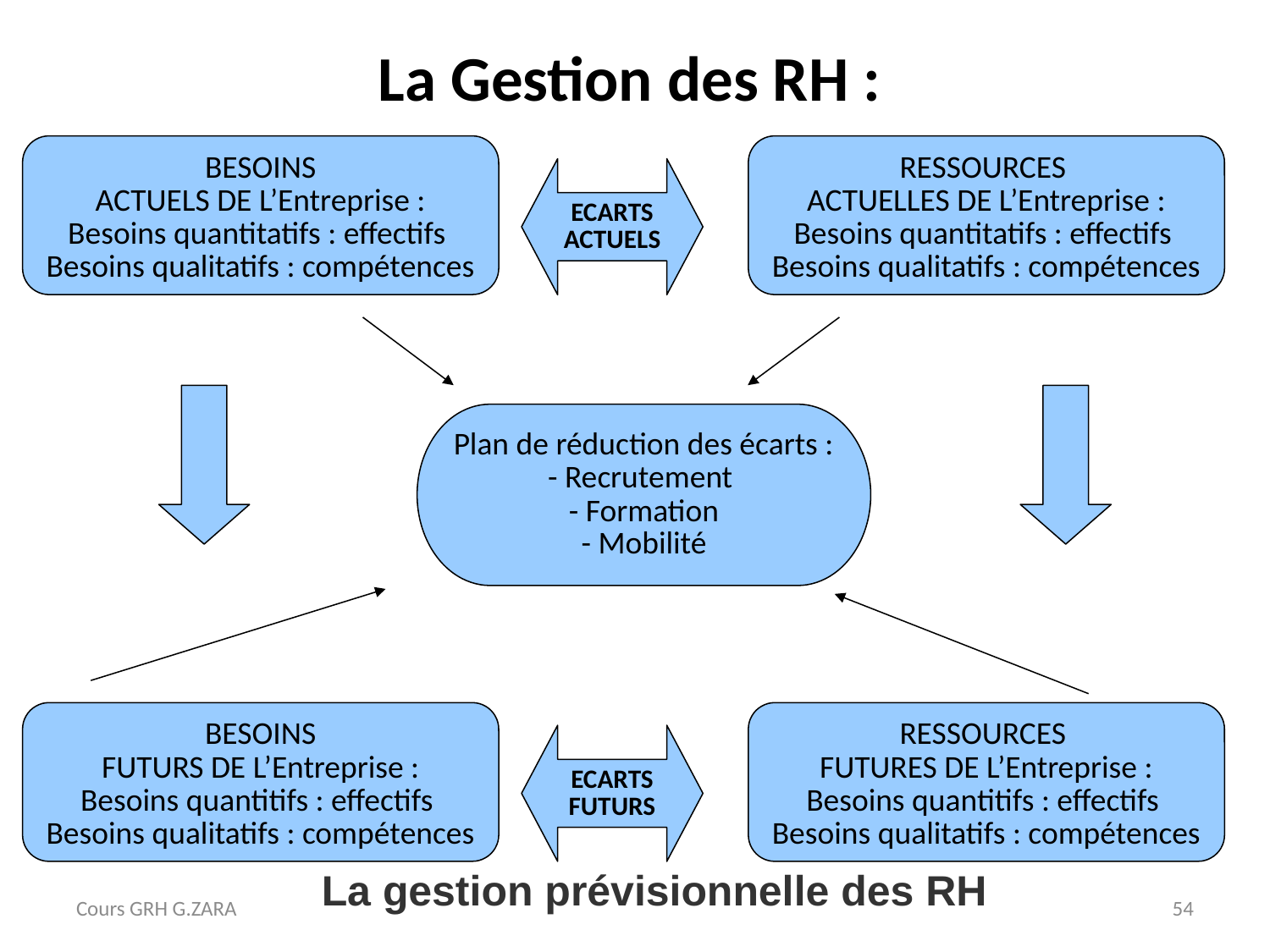

# La Gestion des RH :

BESOINS
ACTUELS DE L’Entreprise :
Besoins quantitatifs : effectifs
Besoins qualitatifs : compétences

RESSOURCES
ACTUELLES DE L’Entreprise :
Besoins quantitatifs : effectifs
Besoins qualitatifs : compétences

ECARTS
ACTUELS

Plan de réduction des écarts :
- Recrutement
- Formation
- Mobilité

BESOINS
FUTURS DE L’Entreprise :
Besoins quantitifs : effectifs
Besoins qualitatifs : compétences

RESSOURCES
FUTURES DE L’Entreprise :
Besoins quantitifs : effectifs
Besoins qualitatifs : compétences

ECARTS
FUTURS
La gestion prévisionnelle des RH
Cours GRH G.ZARA
54